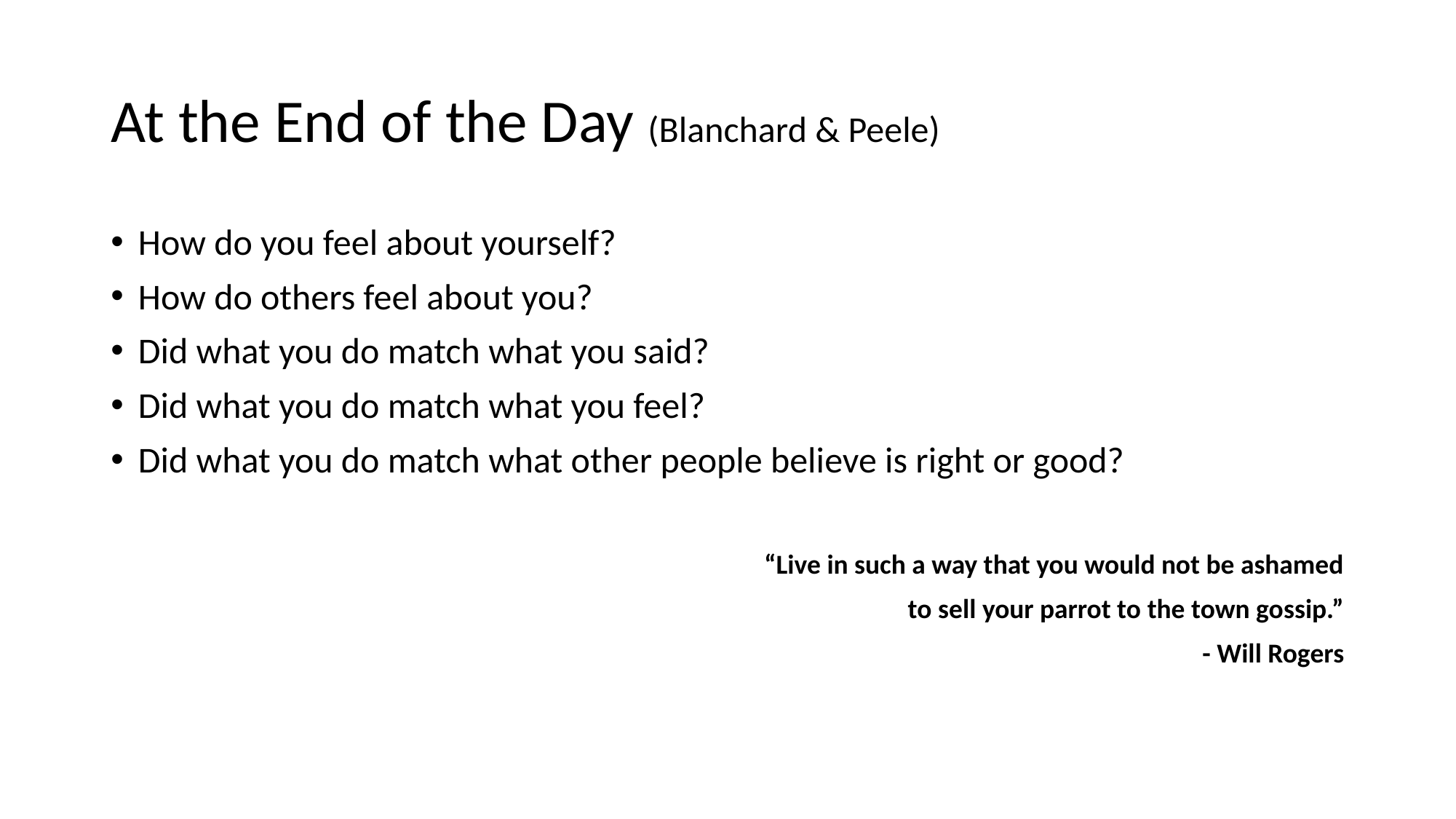

# At the End of the Day (Blanchard & Peele)
How do you feel about yourself?
How do others feel about you?
Did what you do match what you said?
Did what you do match what you feel?
Did what you do match what other people believe is right or good?

“Live in such a way that you would not be ashamed
to sell your parrot to the town gossip.”
- Will Rogers